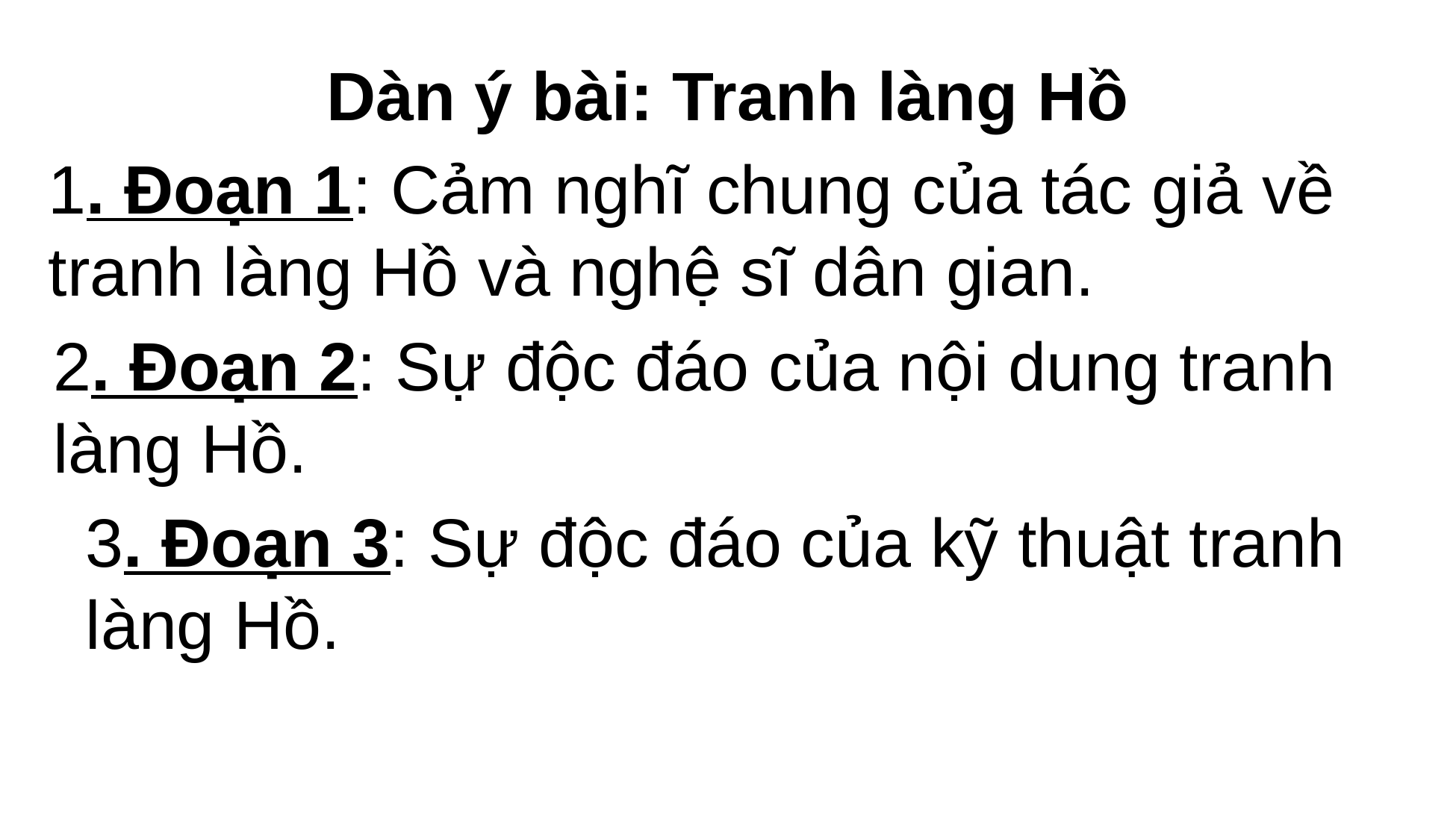

Dàn ý bài: Tranh làng Hồ
1. Đoạn 1: Cảm nghĩ chung của tác giả về tranh làng Hồ và nghệ sĩ dân gian.
2. Đoạn 2: Sự độc đáo của nội dung tranh làng Hồ.
3. Đoạn 3: Sự độc đáo của kỹ thuật tranh làng Hồ.